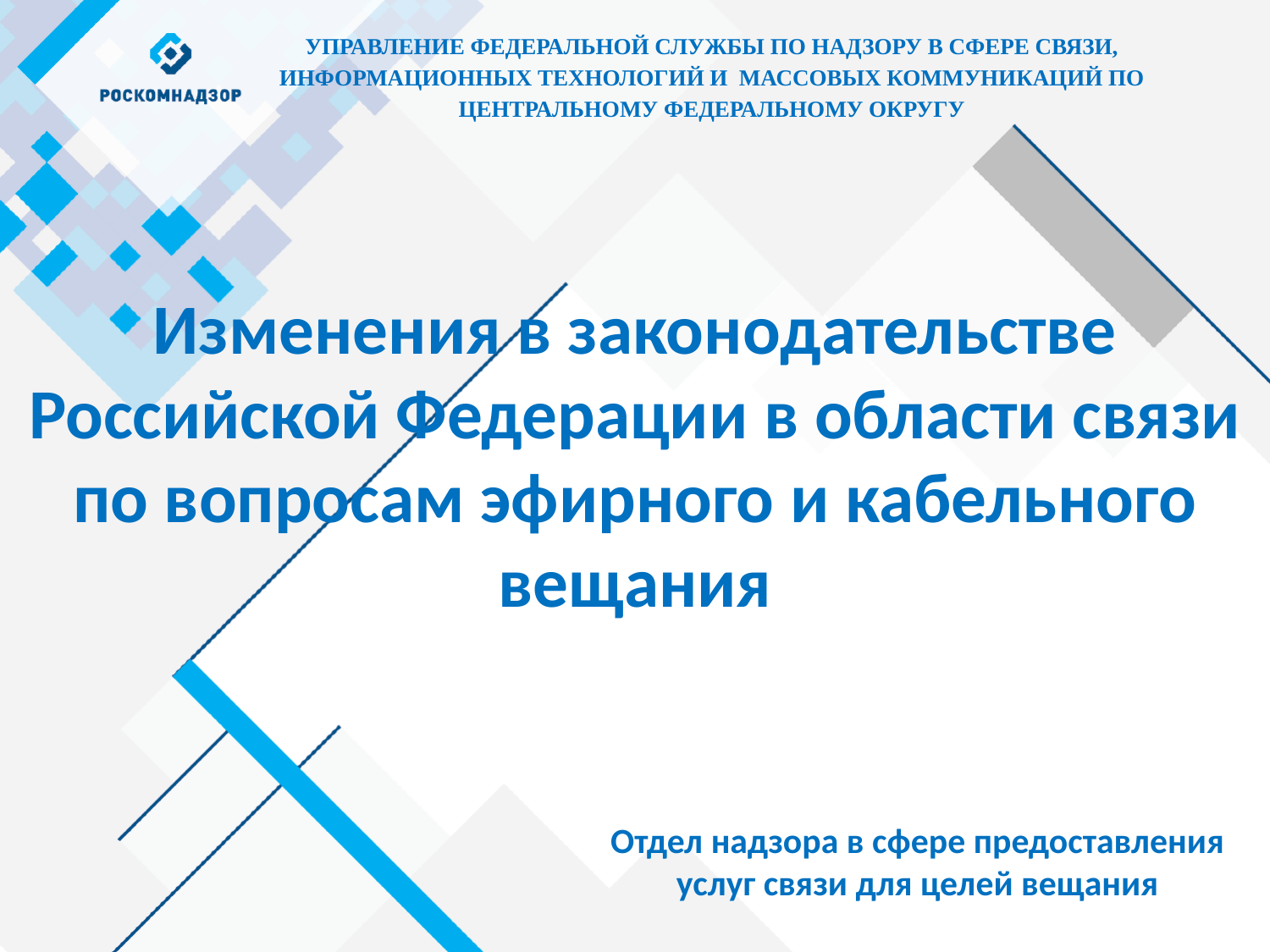

УПРАВЛЕНИЕ ФЕДЕРАЛЬНОЙ СЛУЖБЫ ПО НАДЗОРУ В СФЕРЕ СВЯЗИ,
ИНФОРМАЦИОННЫХ ТЕХНОЛОГИЙ И  МАССОВЫХ КОММУНИКАЦИЙ ПО ЦЕНТРАЛЬНОМУ ФЕДЕРАЛЬНОМУ ОКРУГУ

Изменения в законодательстве Российской Федерации в области связи по вопросам эфирного и кабельного вещания

Отдел надзора в сфере предоставления услуг связи для целей вещания
1